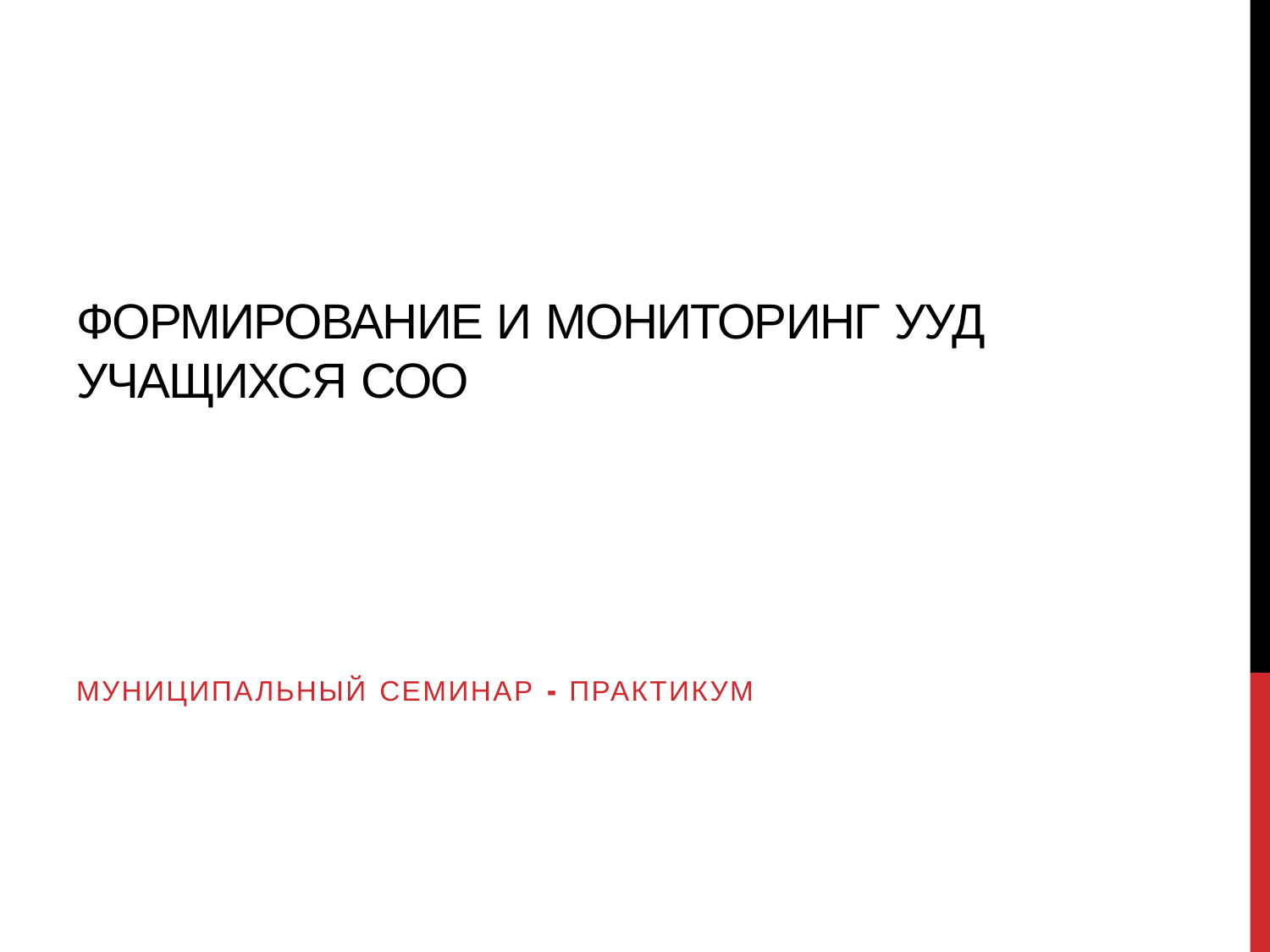

# Формирование и Мониторинг УУД учащихся СОО
Муниципальный семинар - практикум